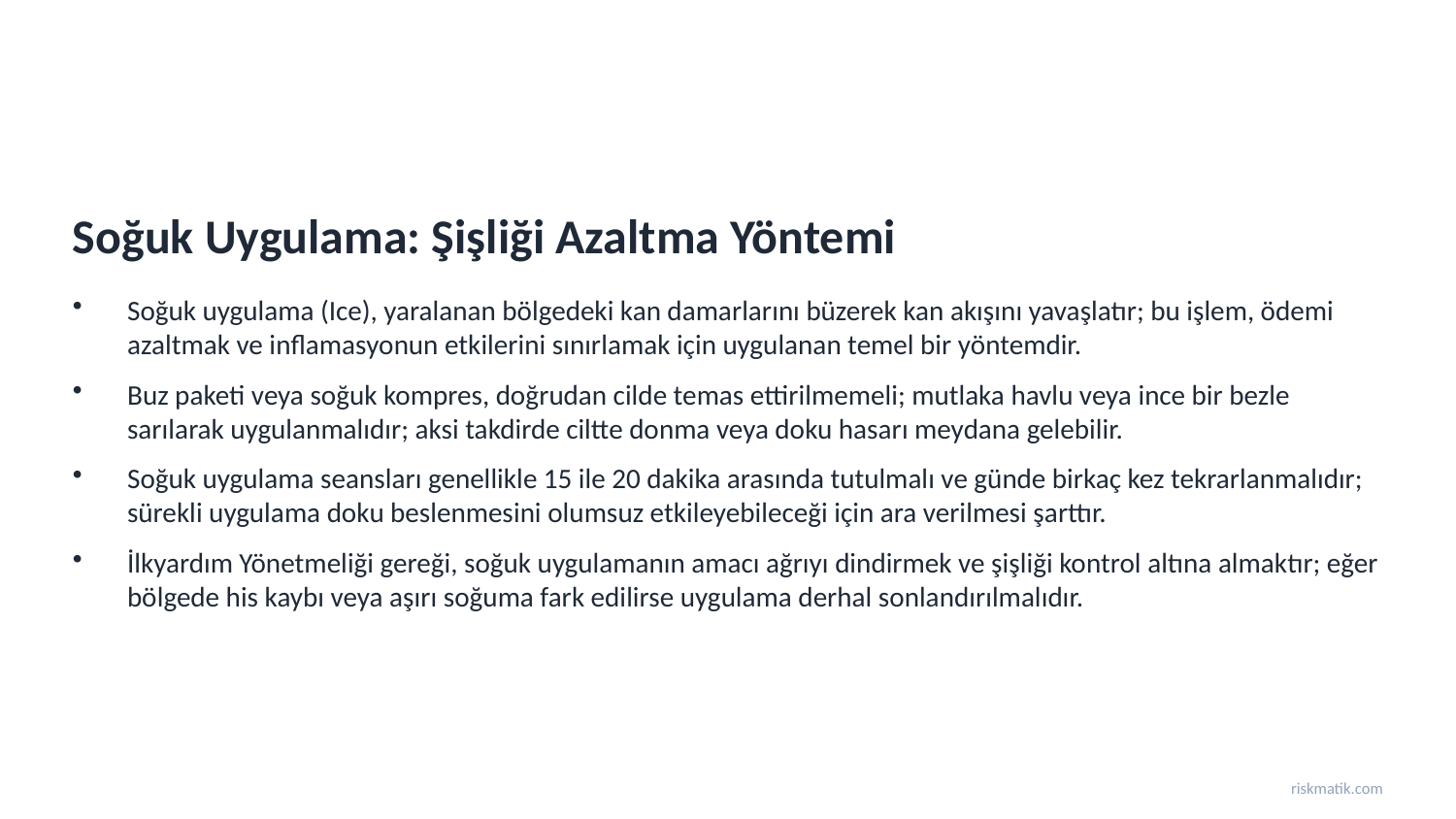

Soğuk Uygulama: Şişliği Azaltma Yöntemi
Soğuk uygulama (Ice), yaralanan bölgedeki kan damarlarını büzerek kan akışını yavaşlatır; bu işlem, ödemi azaltmak ve inflamasyonun etkilerini sınırlamak için uygulanan temel bir yöntemdir.
Buz paketi veya soğuk kompres, doğrudan cilde temas ettirilmemeli; mutlaka havlu veya ince bir bezle sarılarak uygulanmalıdır; aksi takdirde ciltte donma veya doku hasarı meydana gelebilir.
Soğuk uygulama seansları genellikle 15 ile 20 dakika arasında tutulmalı ve günde birkaç kez tekrarlanmalıdır; sürekli uygulama doku beslenmesini olumsuz etkileyebileceği için ara verilmesi şarttır.
İlkyardım Yönetmeliği gereği, soğuk uygulamanın amacı ağrıyı dindirmek ve şişliği kontrol altına almaktır; eğer bölgede his kaybı veya aşırı soğuma fark edilirse uygulama derhal sonlandırılmalıdır.
riskmatik.com